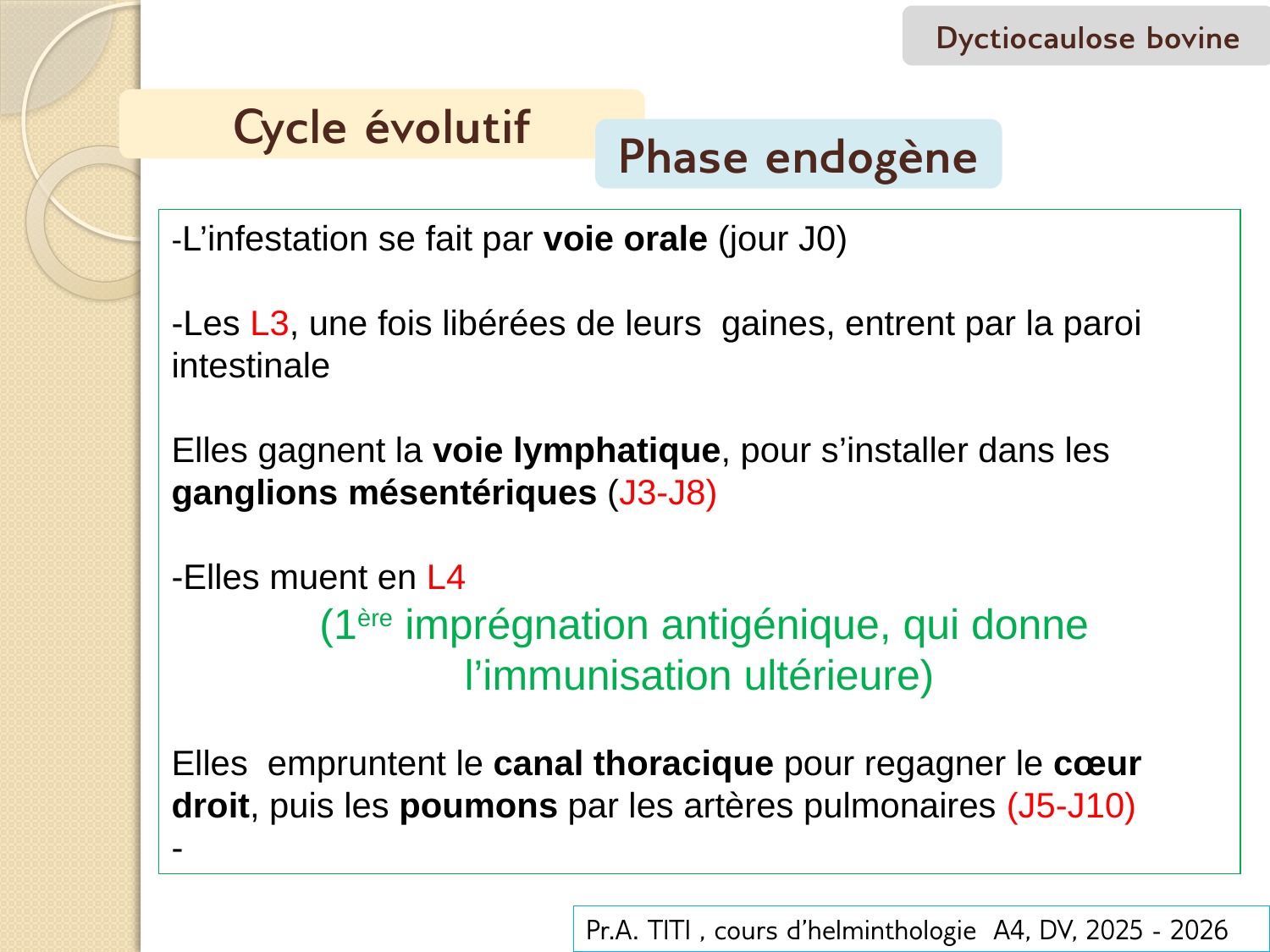

Dyctiocaulose bovine
Cycle évolutif
Phase endogène
-L’infestation se fait par voie orale (jour J0)

-Les L3, une fois libérées de leurs  gaines, entrent par la paroi intestinale

Elles gagnent la voie lymphatique, pour s’installer dans les ganglions mésentériques (J3-J8)

-Elles muent en L4
 (1ère imprégnation antigénique, qui donne l’immunisation ultérieure)

Elles  empruntent le canal thoracique pour regagner le cœur droit, puis les poumons par les artères pulmonaires (J5-J10)
-
Pr.A. TITI , cours d’helminthologie  A4, DV, 2025 - 2026